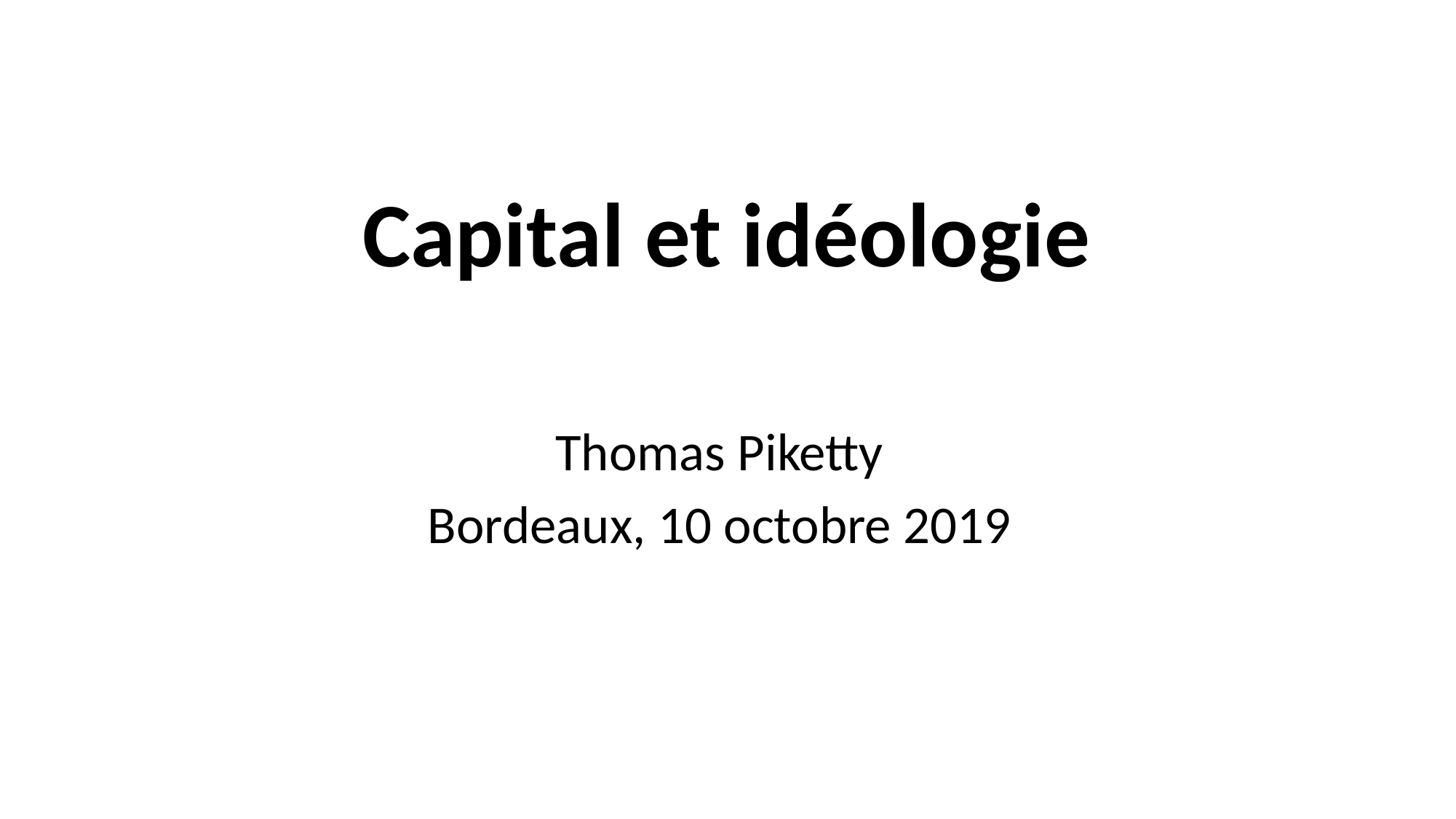

# Capital et idéologie
Thomas Piketty
Bordeaux, 10 octobre 2019